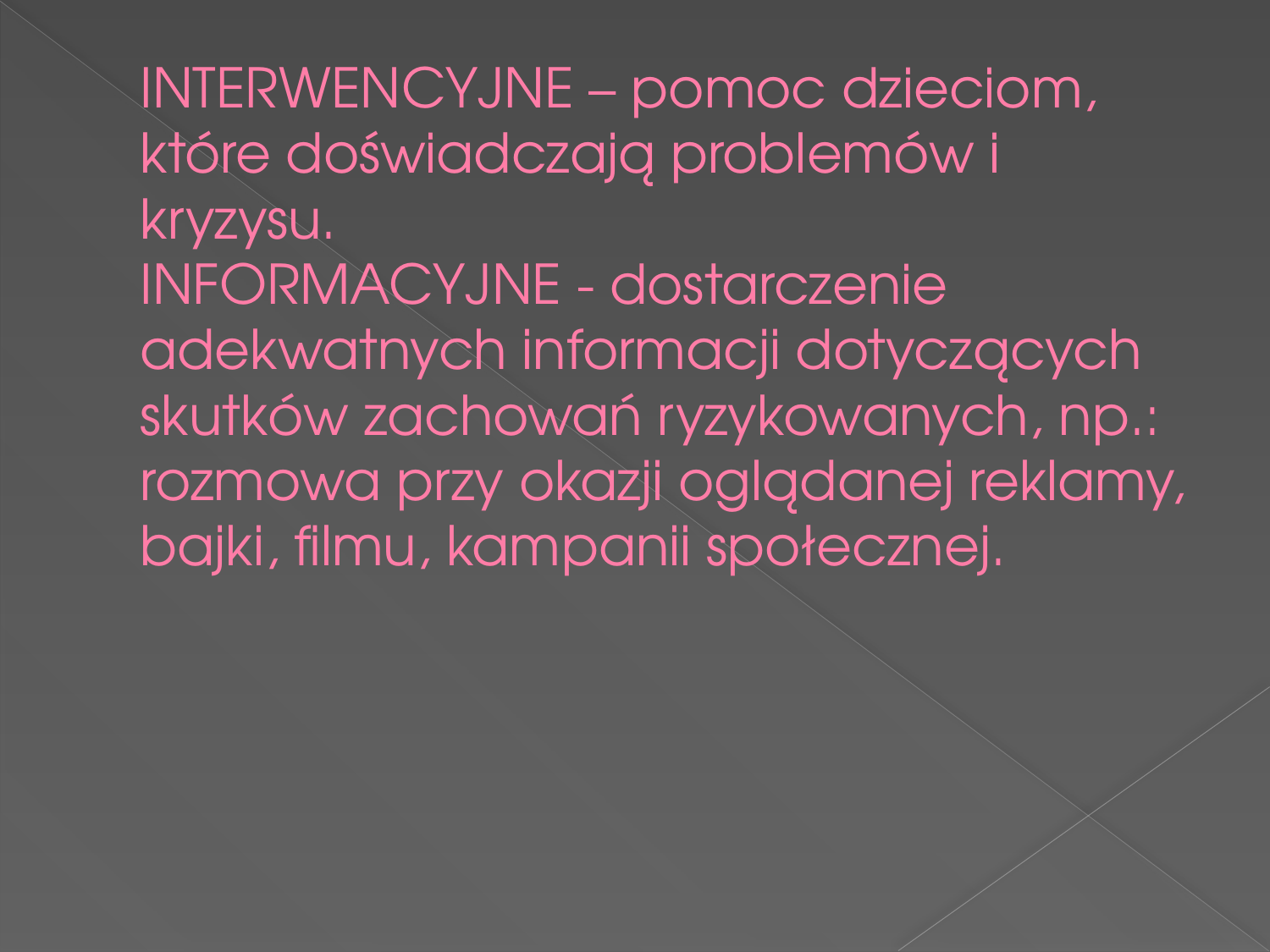

# INTERWENCYJNE – pomoc dzieciom, które doświadczają problemów i kryzysu. INFORMACYJNE - dostarczenie adekwatnych informacji dotyczących skutków zachowań ryzykowanych, np.: rozmowa przy okazji oglądanej reklamy, bajki, filmu, kampanii społecznej.